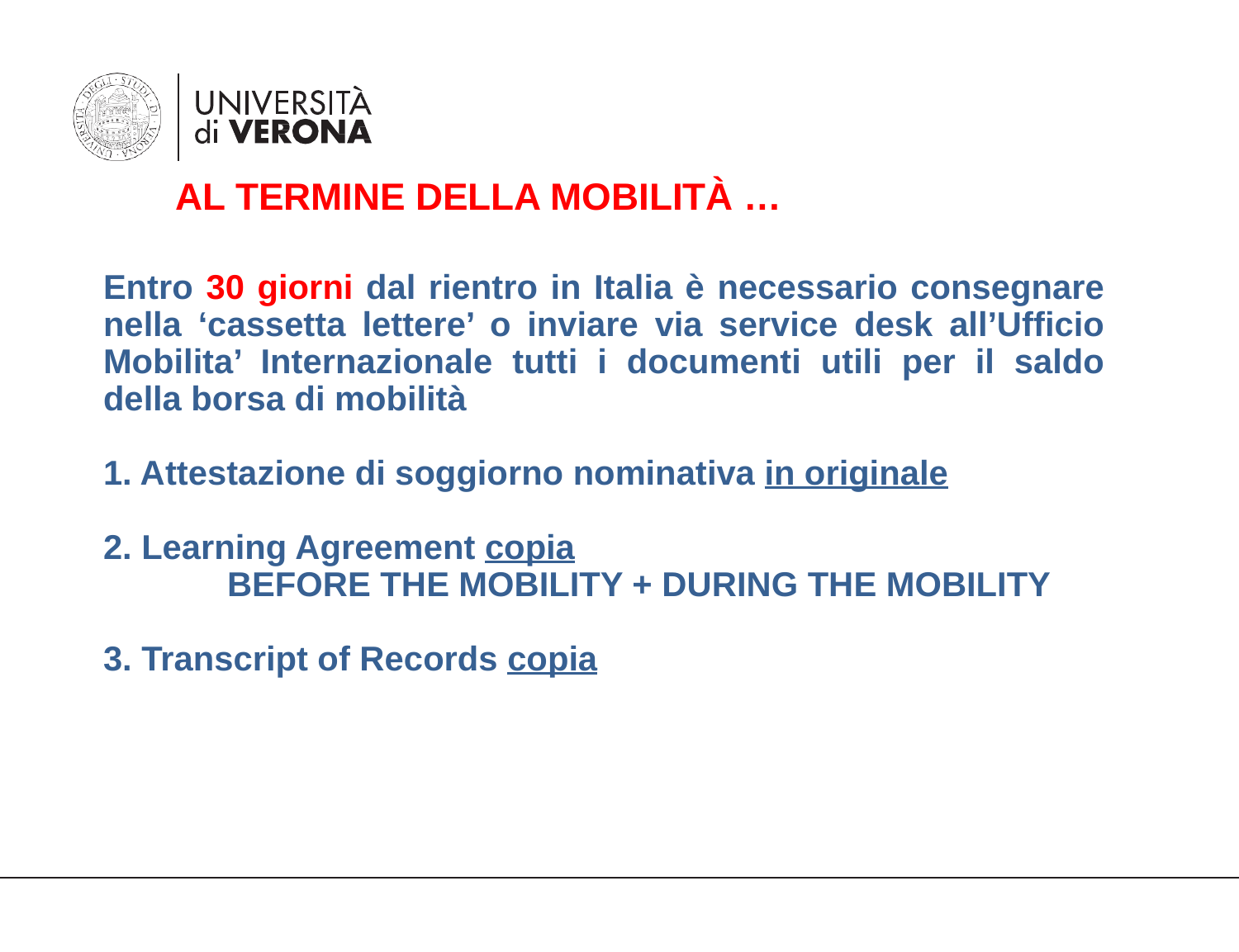

AL TERMINE DELLA MOBILITÀ …
Entro 30 giorni dal rientro in Italia è necessario consegnare nella ‘cassetta lettere’ o inviare via service desk all’Ufficio Mobilita’ Internazionale tutti i documenti utili per il saldo della borsa di mobilità

1. Attestazione di soggiorno nominativa in originale

2. Learning Agreement copia
	BEFORE THE MOBILITY + DURING THE MOBILITY

3. Transcript of Records copia